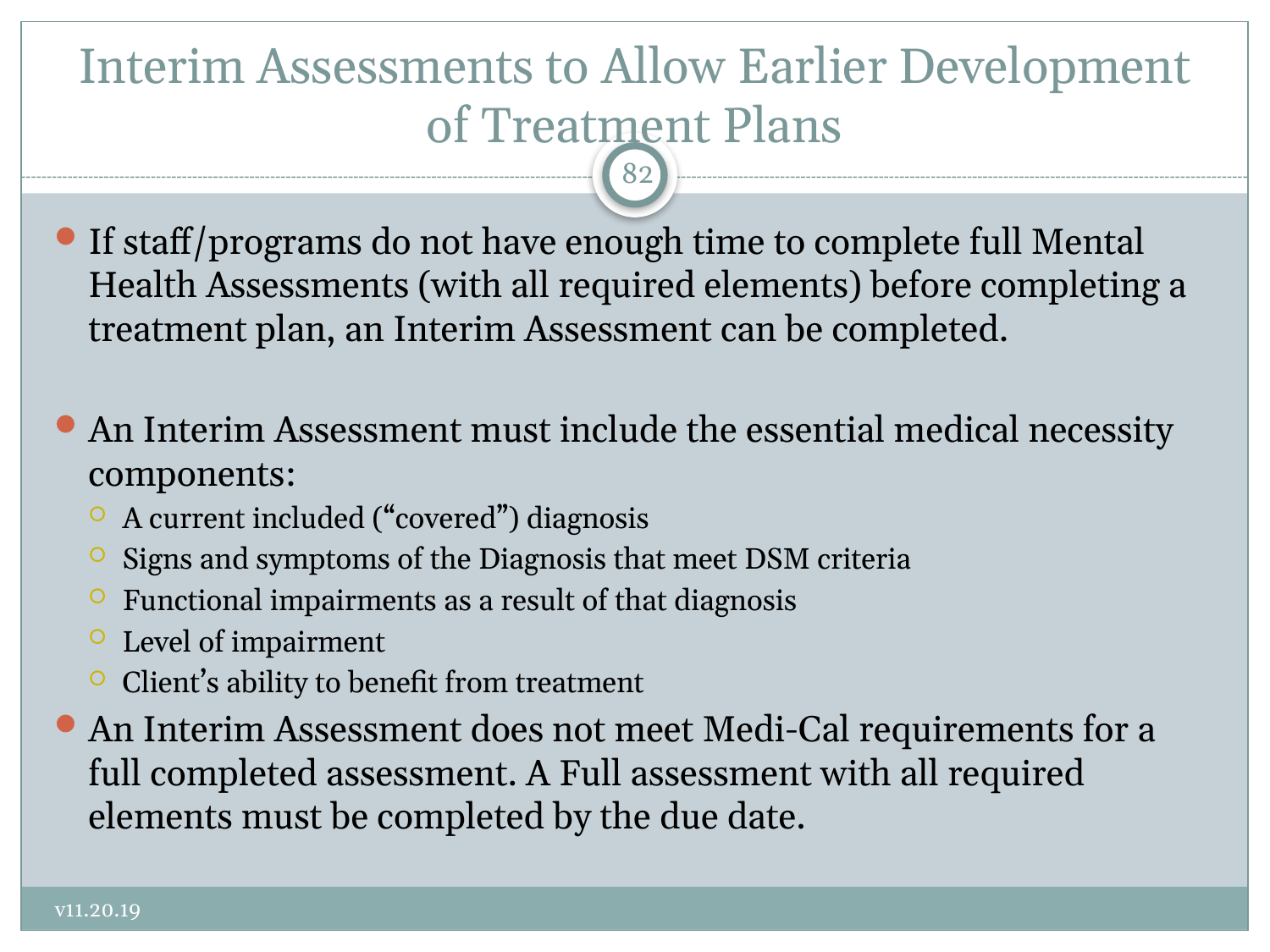

# Interim Assessments to Allow Earlier Development of Treatment Plans
82
If staff/programs do not have enough time to complete full Mental Health Assessments (with all required elements) before completing a treatment plan, an Interim Assessment can be completed.

An Interim Assessment must include the essential medical necessity components:
A current included (“covered”) diagnosis
Signs and symptoms of the Diagnosis that meet DSM criteria
Functional impairments as a result of that diagnosis
Level of impairment
Client’s ability to benefit from treatment
An Interim Assessment does not meet Medi-Cal requirements for a full completed assessment. A Full assessment with all required elements must be completed by the due date.

v11.20.19